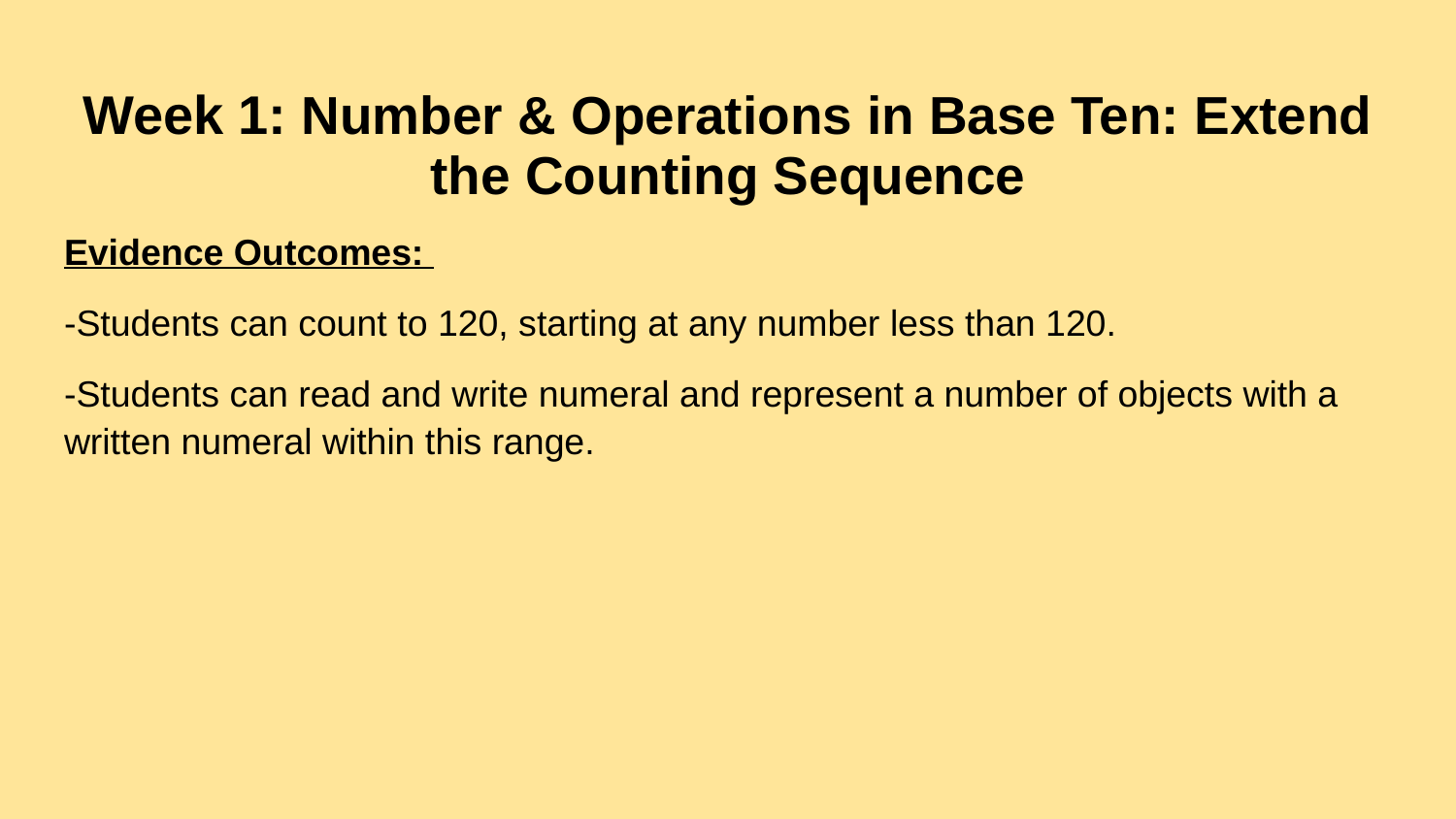

# Week 1: Number & Operations in Base Ten: Extend the Counting Sequence
Evidence Outcomes:
-Students can count to 120, starting at any number less than 120.
-Students can read and write numeral and represent a number of objects with a written numeral within this range.